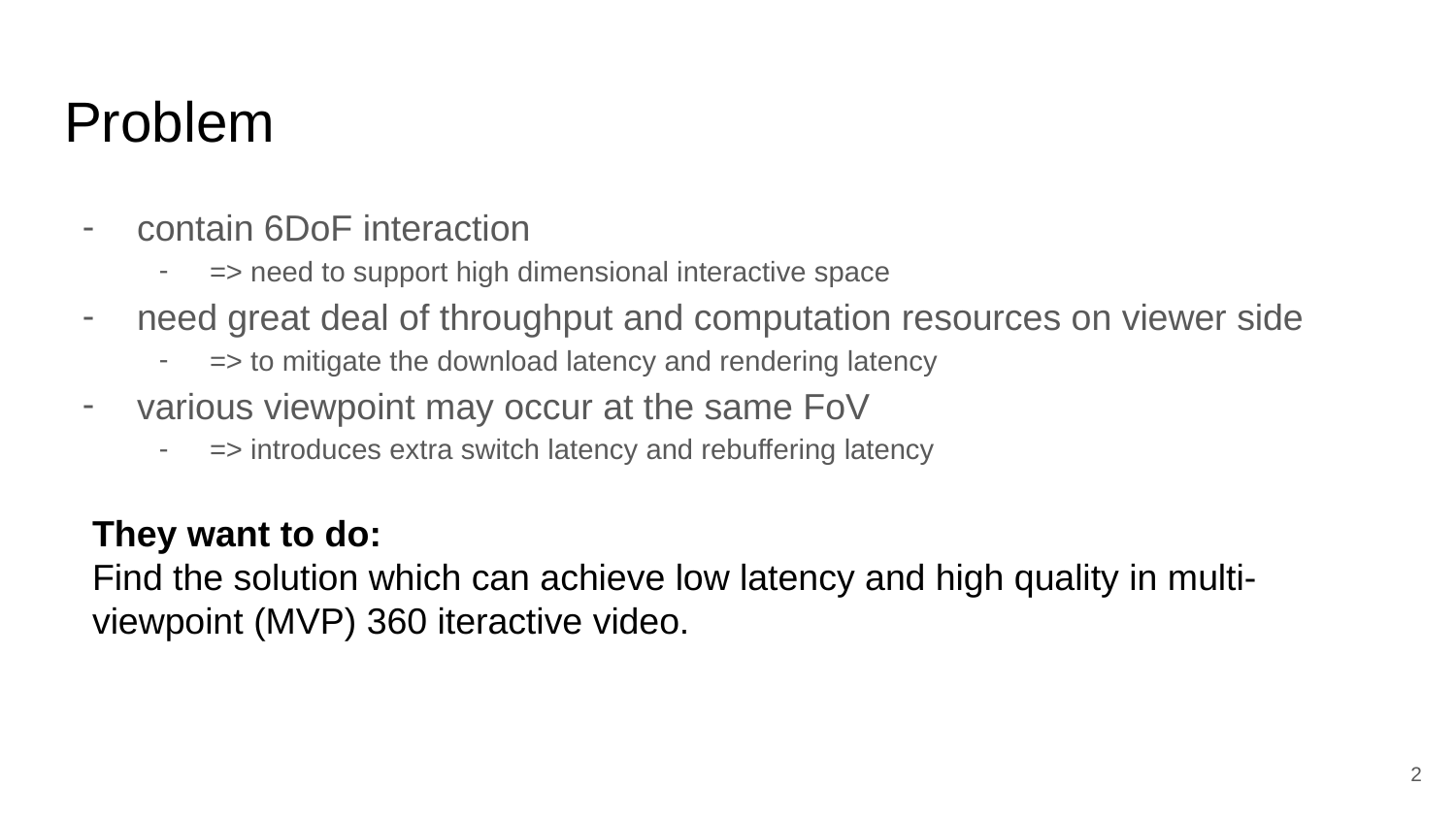

# Problem
contain 6DoF interaction
=> need to support high dimensional interactive space
need great deal of throughput and computation resources on viewer side
=> to mitigate the download latency and rendering latency
various viewpoint may occur at the same FoV
=> introduces extra switch latency and rebuffering latency
They want to do:
Find the solution which can achieve low latency and high quality in multi-viewpoint (MVP) 360 iteractive video.
2